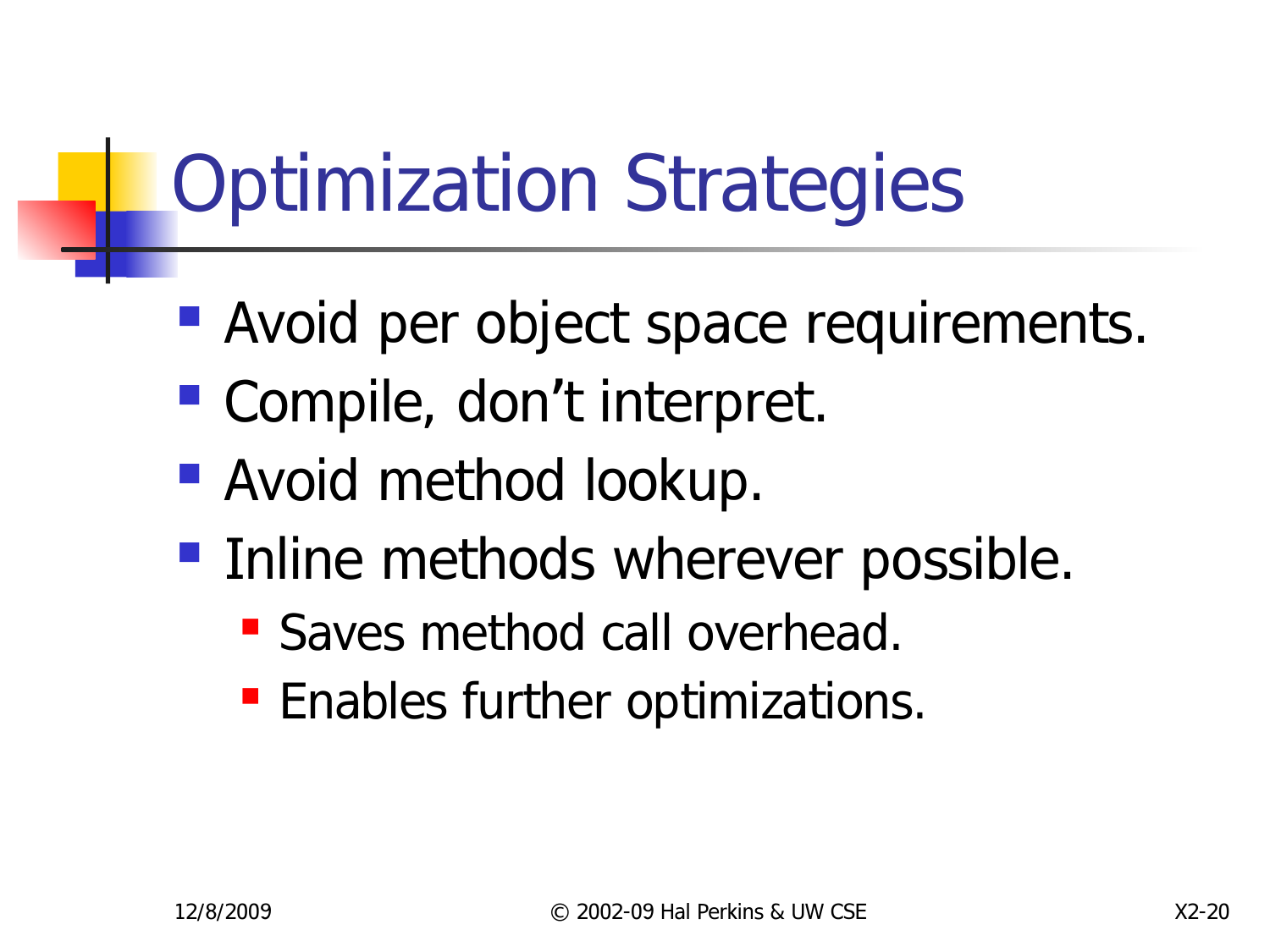

# Optimization Strategies
Avoid per object space requirements.
Compile, don’t interpret.
Avoid method lookup.
Inline methods wherever possible.
Saves method call overhead.
Enables further optimizations.
12/8/2009
© 2002-09 Hal Perkins & UW CSE
X2-20